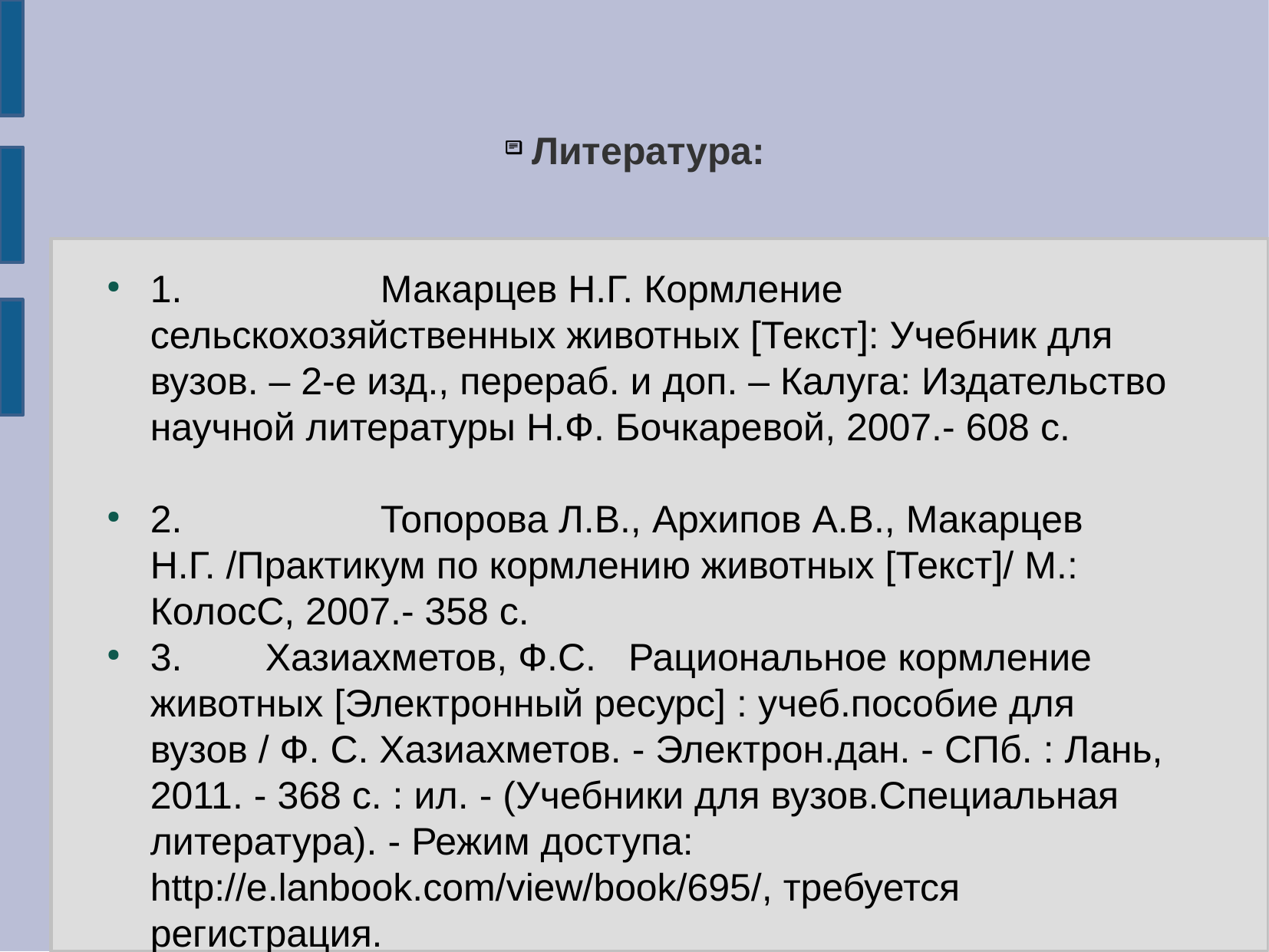

# Литература:
1.		Макарцев Н.Г. Кормление сельскохозяйственных животных [Текст]: Учебник для вузов. – 2-е изд., перераб. и доп. – Калуга: Издательство научной литературы Н.Ф. Бочкаревой, 2007.- 608 с.
2.		Топорова Л.В., Архипов А.В., Макарцев Н.Г. /Практикум по кормлению животных [Текст]/ М.: КолосС, 2007.- 358 с.
3.	Хазиахметов, Ф.С.   Рациональное кормление животных [Электронный ресурс] : учеб.пособие для вузов / Ф. С. Хазиахметов. - Электрон.дан. - СПб. : Лань, 2011. - 368 с. : ил. - (Учебники для вузов.Специальная литература). - Режим доступа: http://e.lanbook.com/view/book/695/, требуется регистрация.